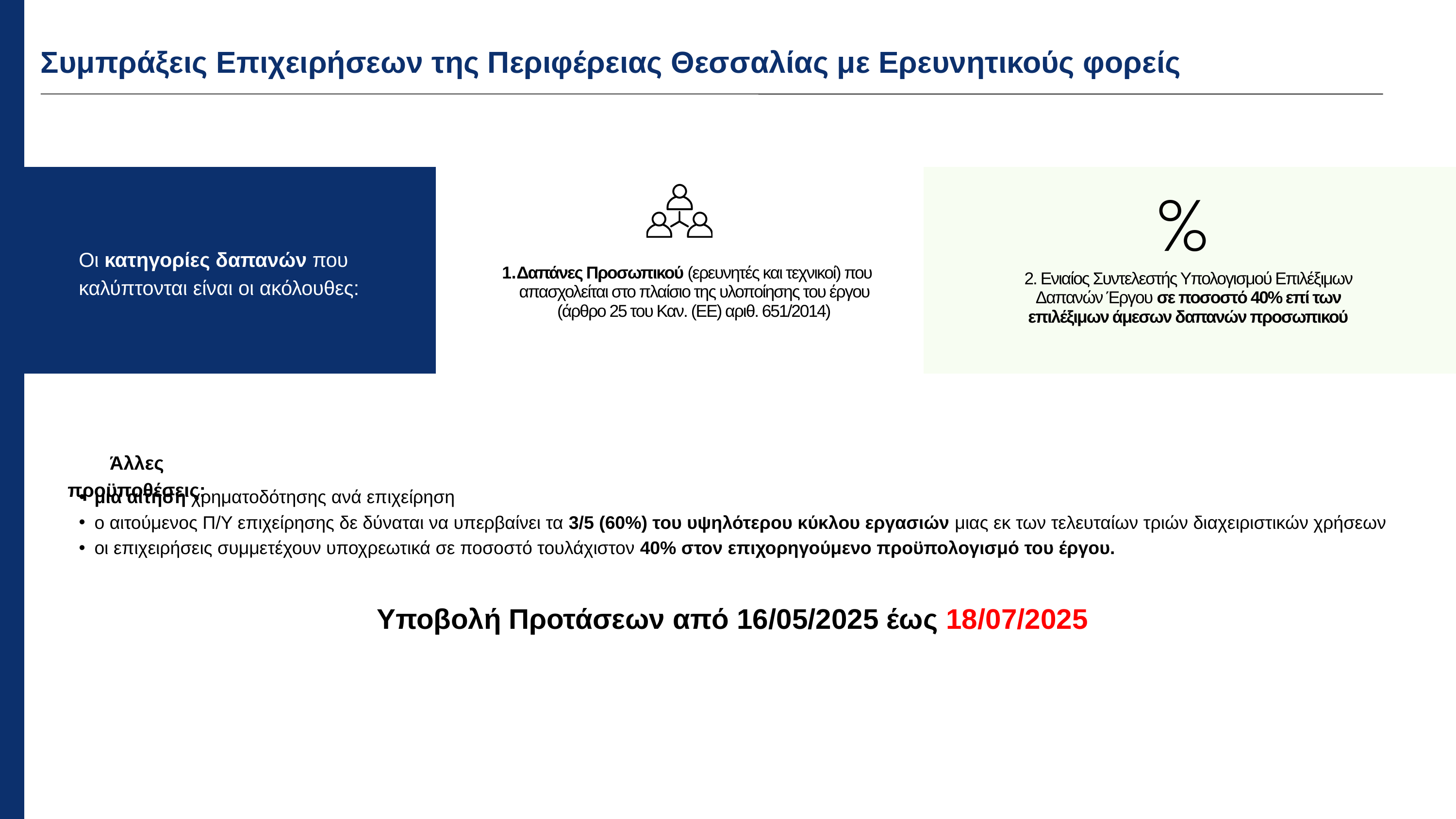

Συμπράξεις Επιχειρήσεων της Περιφέρειας Θεσσαλίας με Ερευνητικούς φορείς

Οι κατηγορίες δαπανών που καλύπτονται είναι οι ακόλουθες:
Δαπάνες Προσωπικού (ερευνητές και τεχνικοί) που απασχολείται στο πλαίσιο της υλοποίησης του έργου (άρθρο 25 του Καν. (ΕΕ) αριθ. 651/2014)
2. Ενιαίος Συντελεστής Υπολογισμού Επιλέξιμων Δαπανών Έργου σε ποσοστό 40% επί των επιλέξιμων άμεσων δαπανών προσωπικού
Άλλες προϋποθέσεις:
μία αίτηση χρηματοδότησης ανά επιχείρηση
ο αιτούμενος Π/Υ επιχείρησης δε δύναται να υπερβαίνει τα 3/5 (60%) του υψηλότερου κύκλου εργασιών μιας εκ των τελευταίων τριών διαχειριστικών χρήσεων
οι επιχειρήσεις συμμετέχουν υποχρεωτικά σε ποσοστό τουλάχιστον 40% στον επιχορηγούμενο προϋπολογισμό του έργου.

Υποβολή Προτάσεων από 16/05/2025 έως 18/07/2025